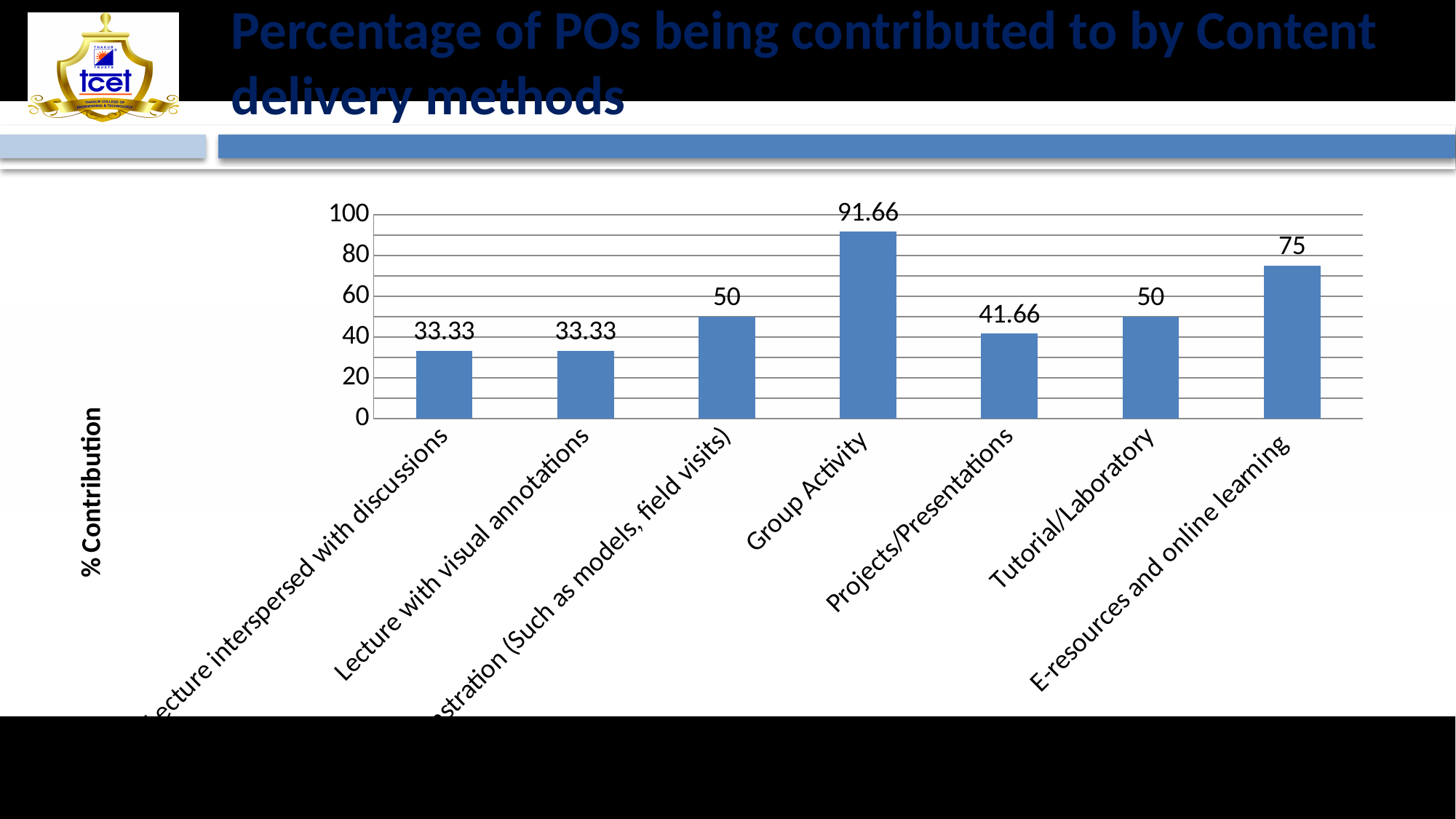

# Percentage of POs being contributed to by Content delivery methods

### Chart

| Category |  |
|---|---|
| Lecture interspersed with discussions | 33.33 |
| Lecture with visual annotations | 33.33 |
| Demonstration (Such as models, field visits) | 50.0 |
| Group Activity  | 91.66 |
| Projects/Presentations | 41.66000000000001 |
| Tutorial/Laboratory | 50.0 |
| E-resources and online learning   | 75.0 |